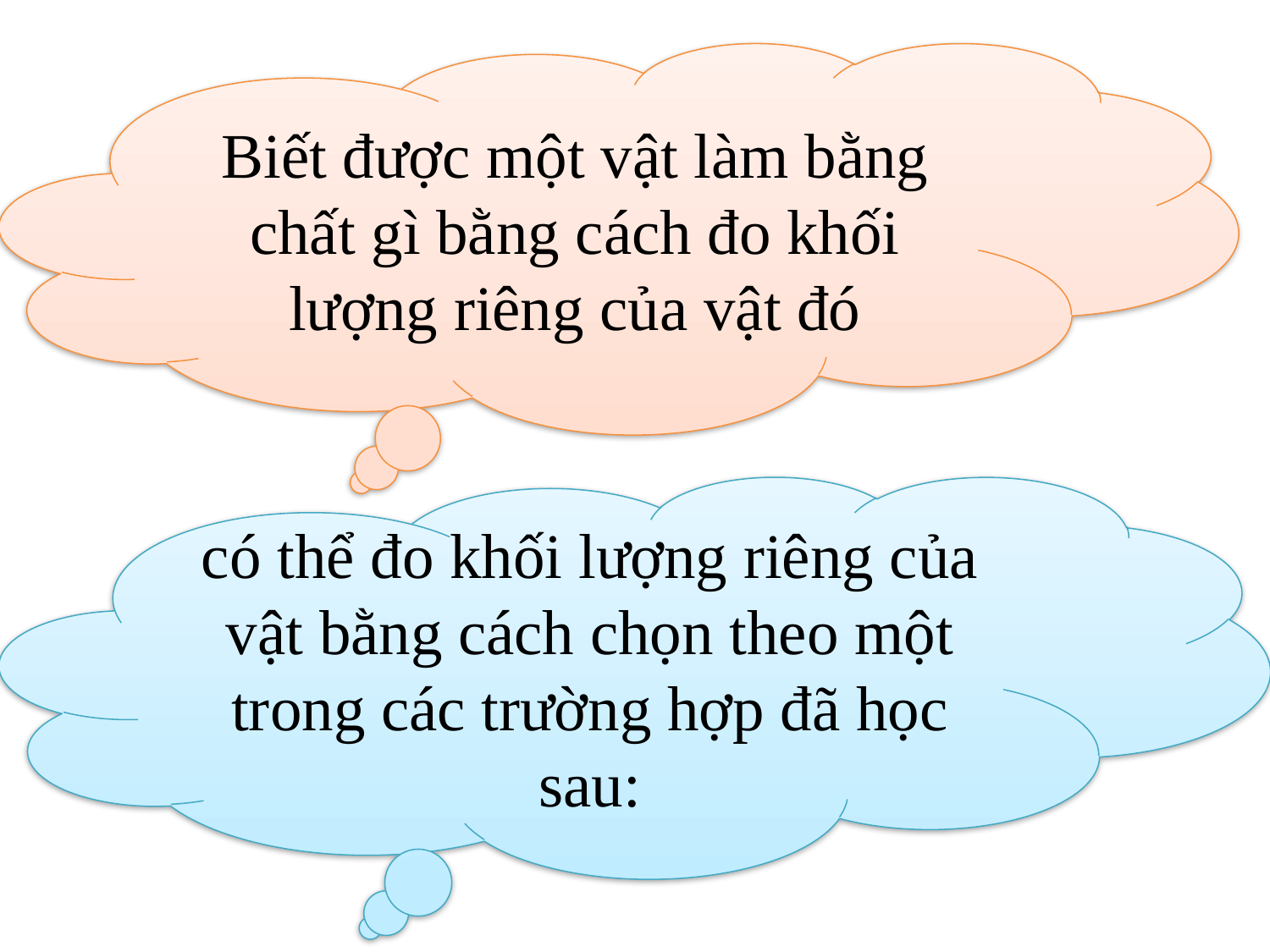

Biết được một vật làm bằng chất gì bằng cách đo khối lượng riêng của vật đó
có thể đo khối lượng riêng của vật bằng cách chọn theo một trong các trường hợp đã học sau: